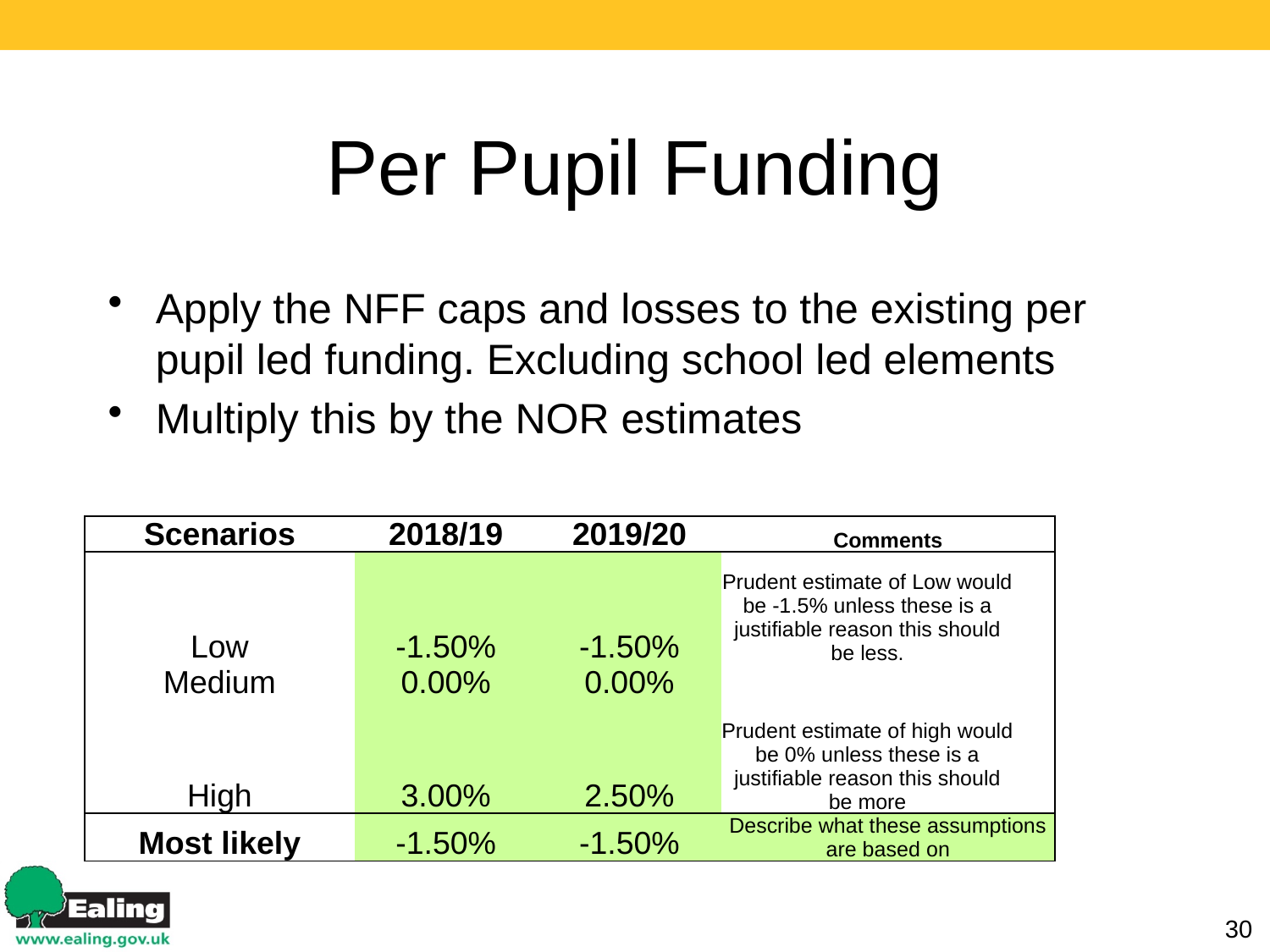

# Per Pupil Funding
Apply the NFF caps and losses to the existing per pupil led funding. Excluding school led elements
Multiply this by the NOR estimates

| Scenarios | 2018/19 | 2019/20 | Comments |  |  |
| --- | --- | --- | --- | --- | --- |
| Low | -1.50% | -1.50% | Prudent estimate of Low would be -1.5% unless these is a justifiable reason this should be less. |  |  |
| Medium | 0.00% | 0.00% |  |  |  |
| High | 3.00% | 2.50% | Prudent estimate of high would be 0% unless these is a justifiable reason this should be more |  |  |
| Most likely | -1.50% | -1.50% | Describe what these assumptions are based on |  |  |
30